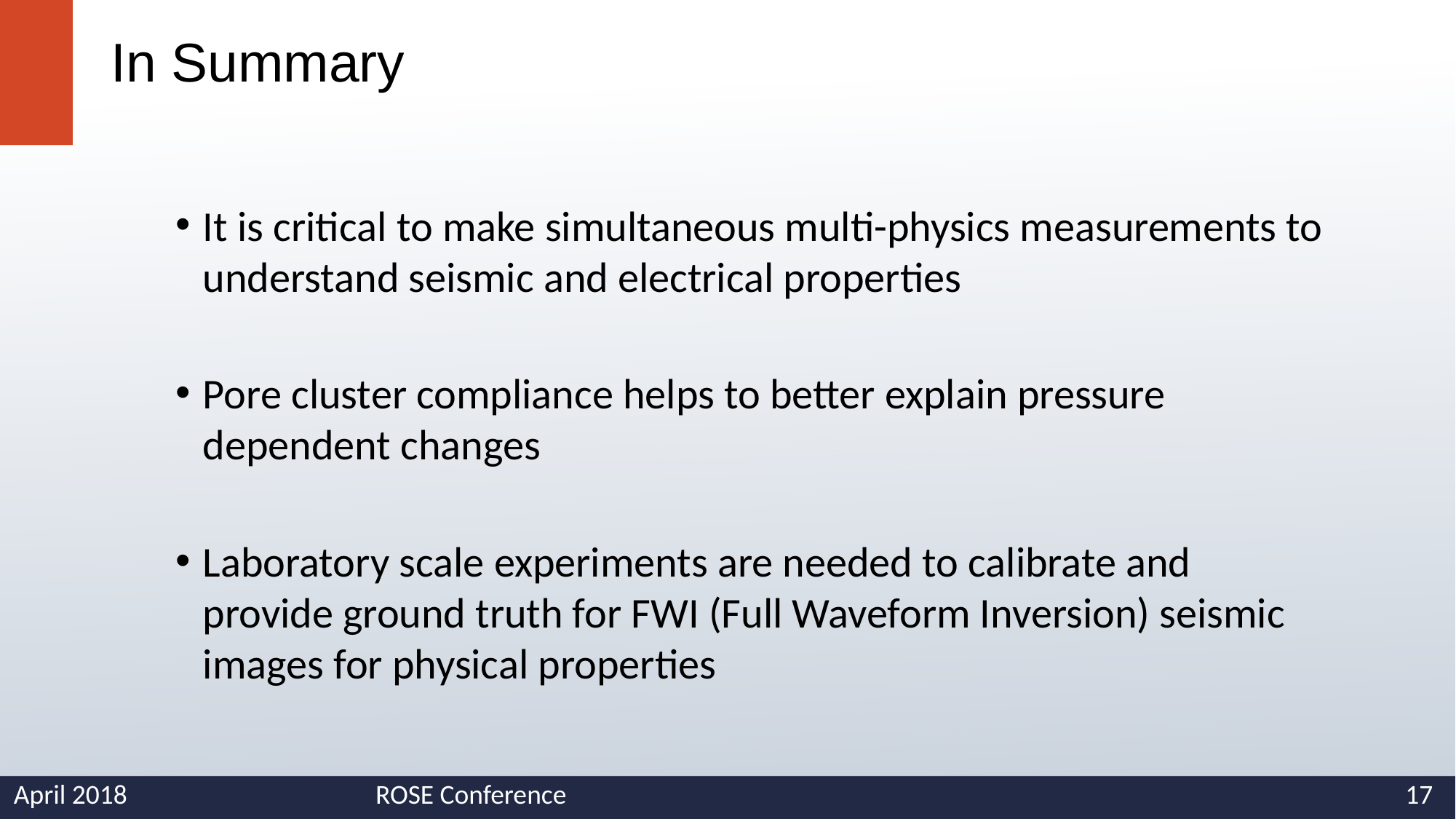

# In Summary

It is critical to make simultaneous multi-physics measurements to understand seismic and electrical properties
Pore cluster compliance helps to better explain pressure dependent changes
Laboratory scale experiments are needed to calibrate and provide ground truth for FWI (Full Waveform Inversion) seismic images for physical properties
April 2018
ROSE Conference
17